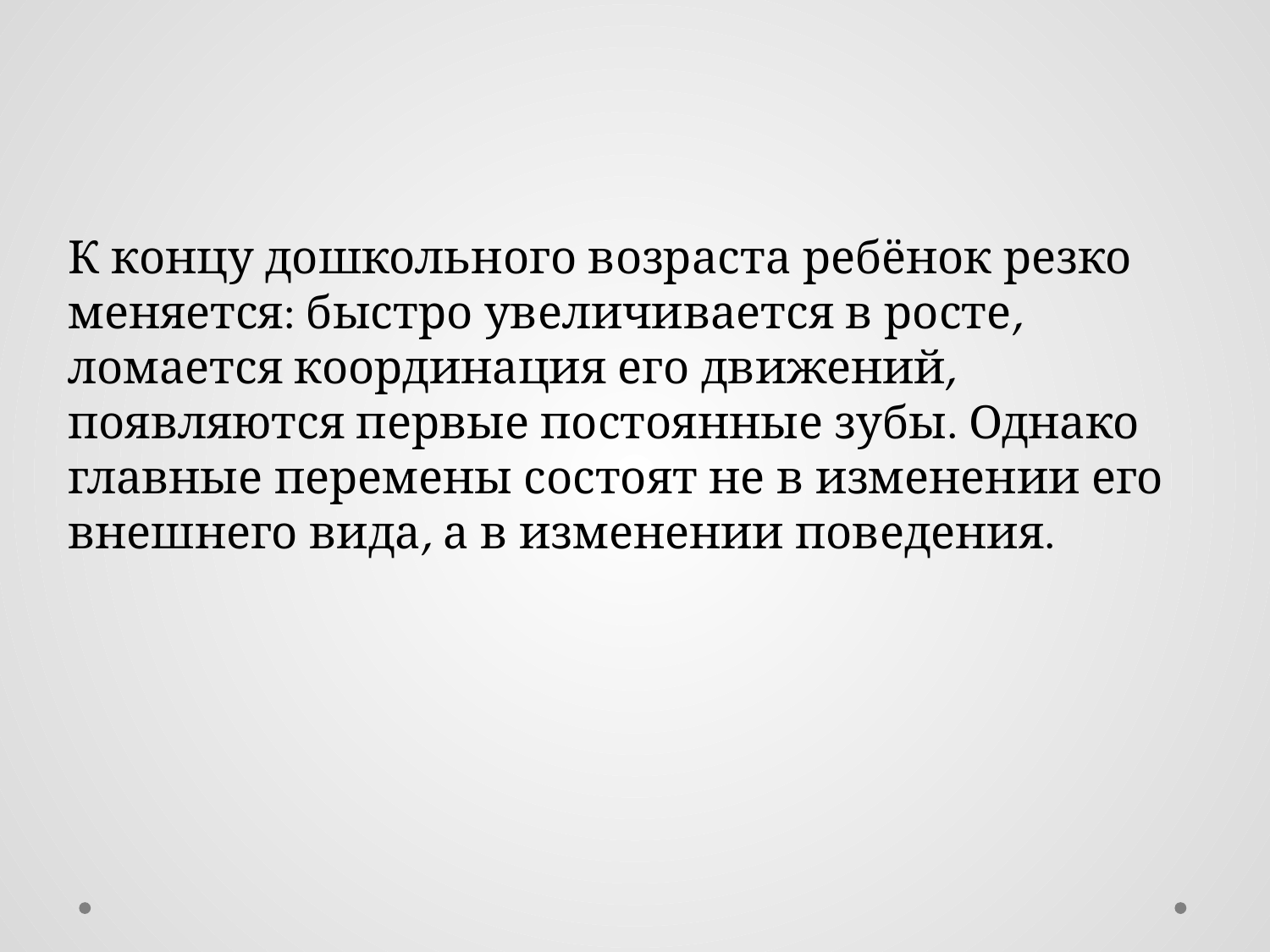

К концу дошкольного возраста ребёнок резко меняется: быстро увеличивается в росте, ломается координация его движений, появляются первые постоянные зубы. Однако главные перемены состоят не в изменении его внешнего вида, а в изменении поведения.